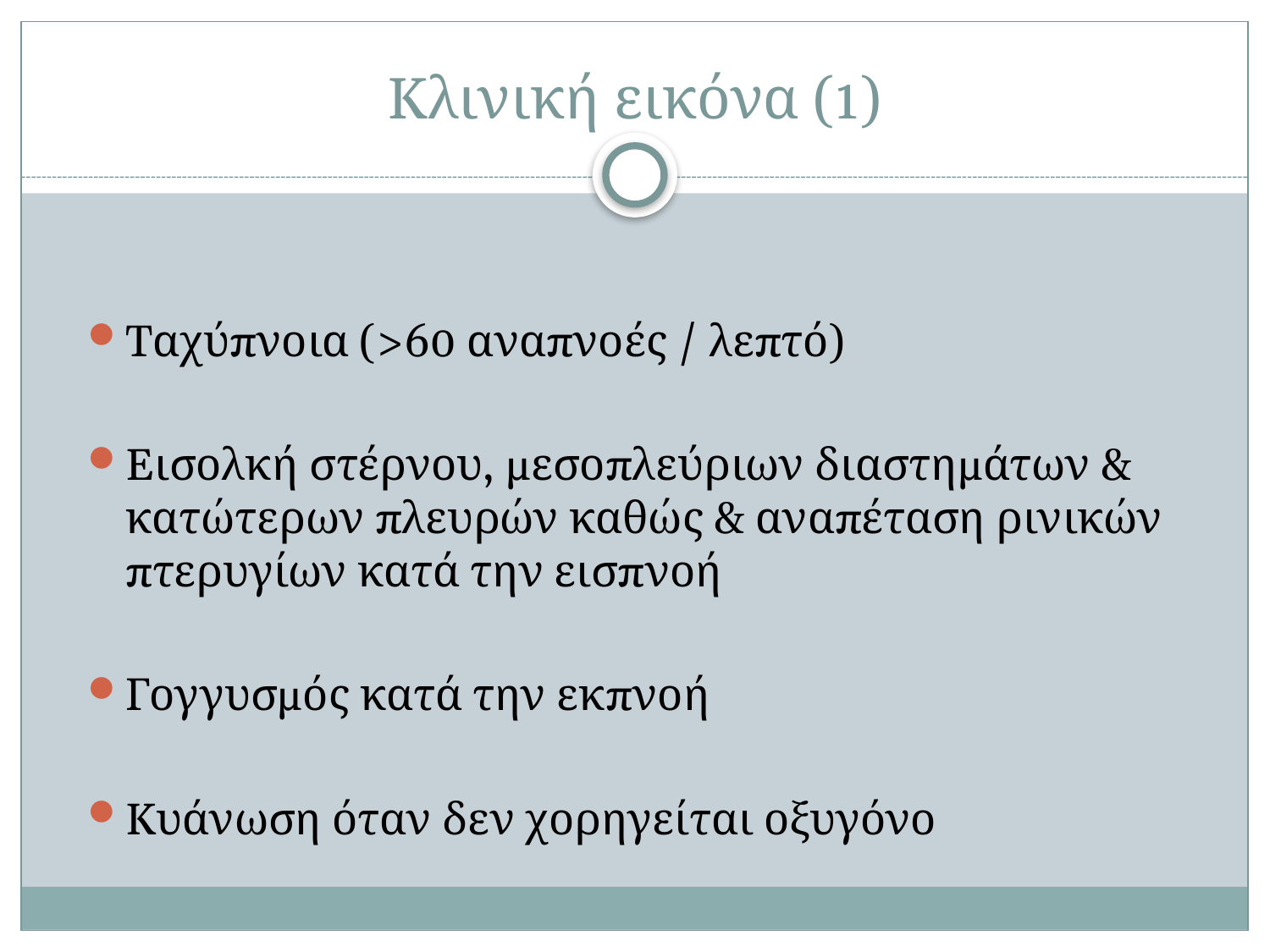

# Κλινική εικόνα (1)
Ταχύπνοια (>60 αναπνοές / λεπτό)

Εισολκή στέρνου, μεσοπλεύριων διαστημάτων & κατώτερων πλευρών καθώς & αναπέταση ρινικών πτερυγίων κατά την εισπνοή

Γογγυσμός κατά την εκπνοή

Κυάνωση όταν δεν χορηγείται οξυγόνο